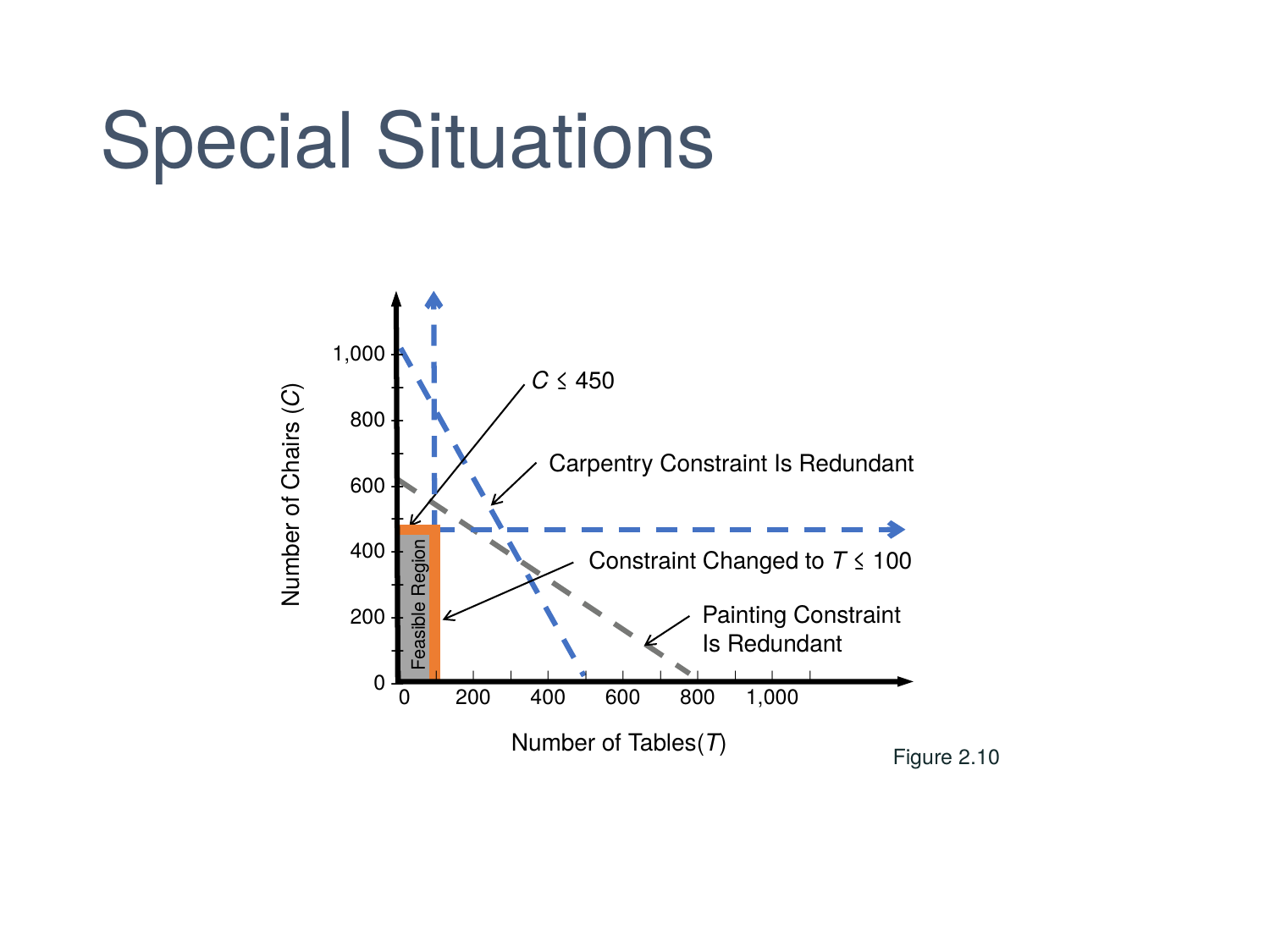

# Special Situations

1,000 –
–
800 –
–
600 –
–
400 –
–
200 –
–
0 –
Number of Chairs (C)
|	|	|	|	|	|	|	|	|	|	|	|
0		200		400		600		800		1,000
Number of Tables(T)
C ≤ 450
Carpentry Constraint Is Redundant

Feasible Region
Constraint Changed to T ≤ 100
Painting Constraint Is Redundant
Figure 2.10